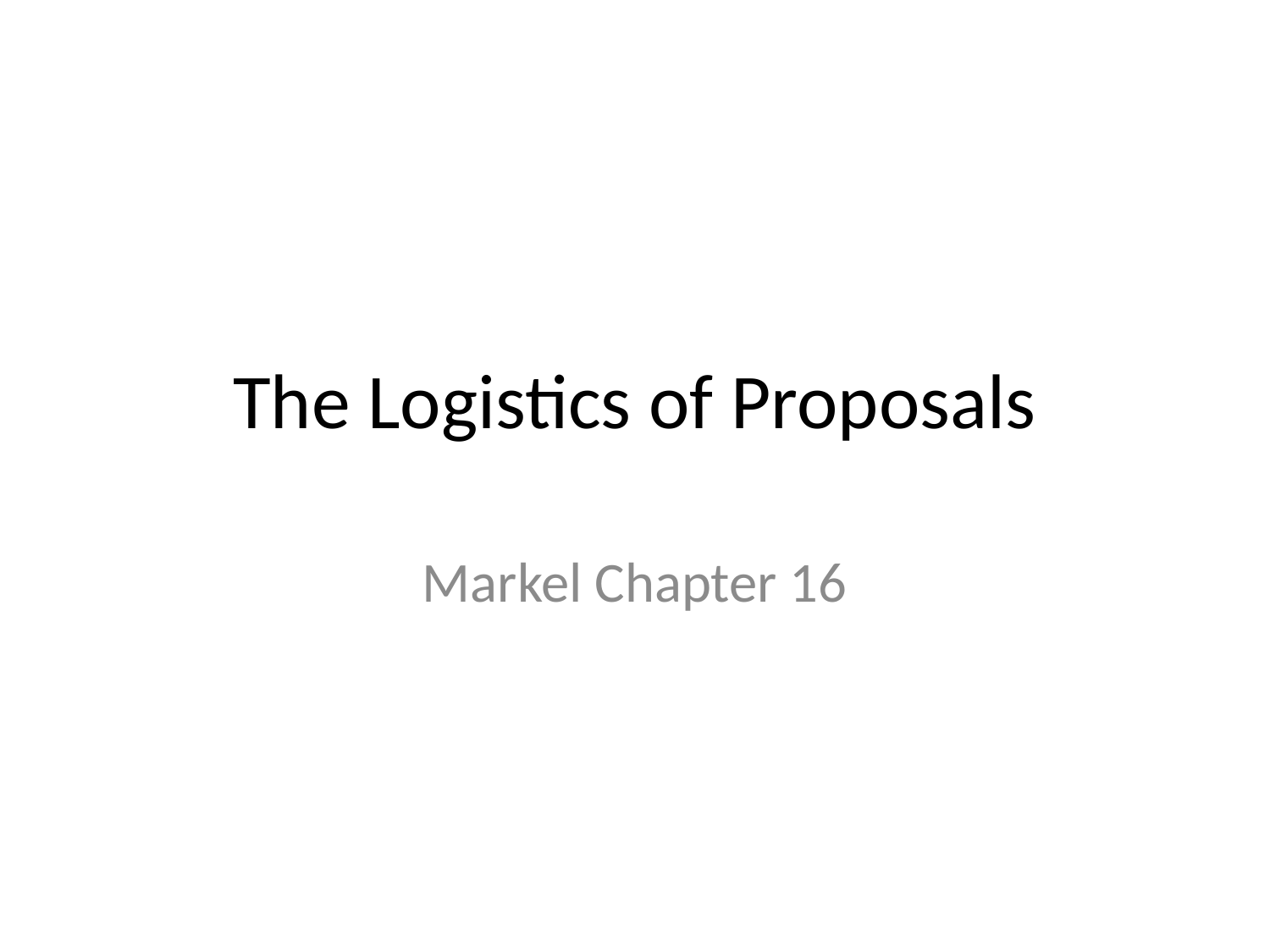

# The Logistics of Proposals
Markel Chapter 16